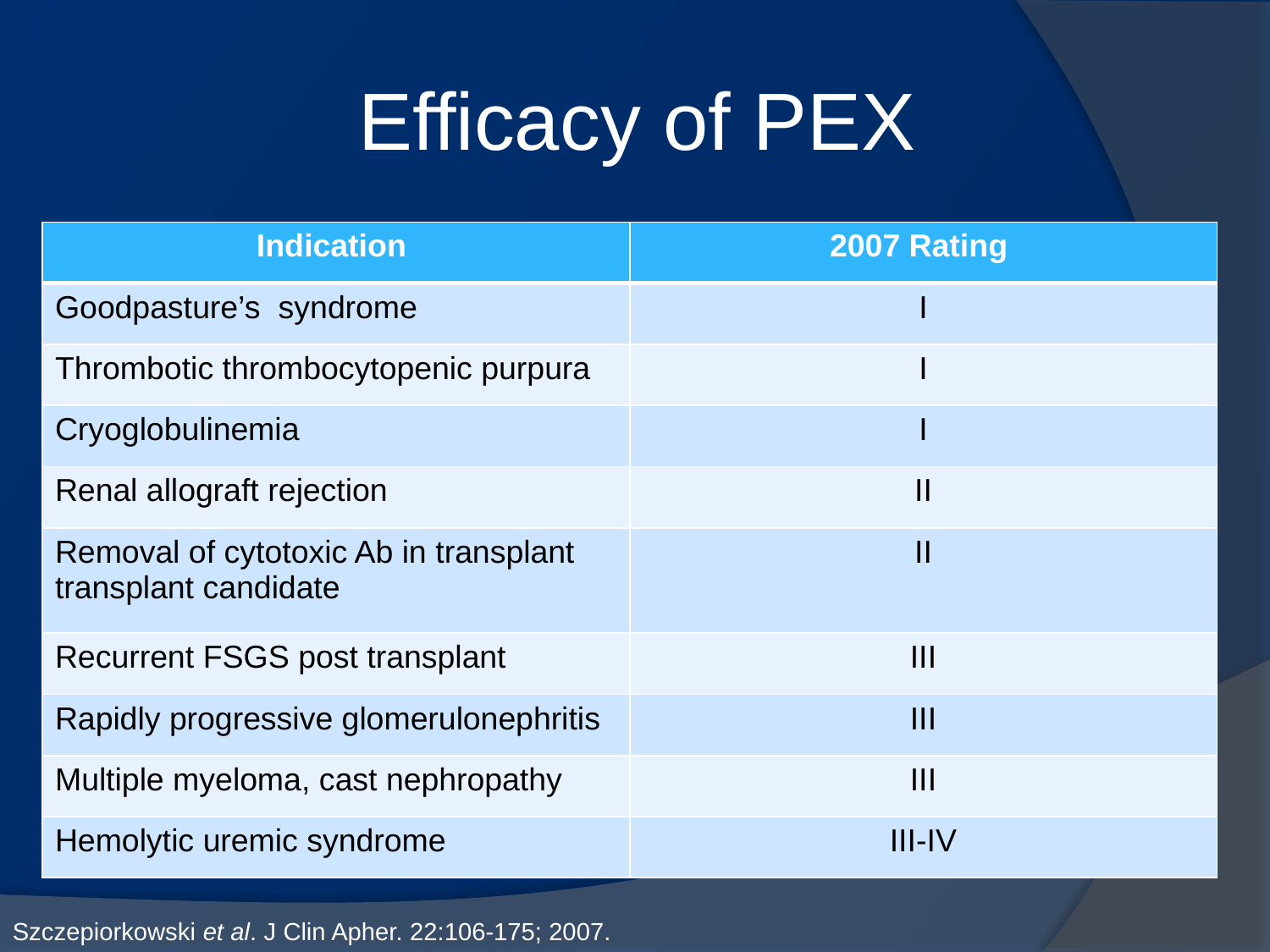

# Efficacy of PEX
| Indication | 2007 Rating |
| --- | --- |
| Goodpasture’s syndrome | I |
| Thrombotic thrombocytopenic purpura | I |
| Cryoglobulinemia | I |
| Renal allograft rejection | II |
| Removal of cytotoxic Ab in transplant transplant candidate | II |
| Recurrent FSGS post transplant | III |
| Rapidly progressive glomerulonephritis | III |
| Multiple myeloma, cast nephropathy | III |
| Hemolytic uremic syndrome | III-IV |
Szczepiorkowski et al. J Clin Apher. 22:106-175; 2007.